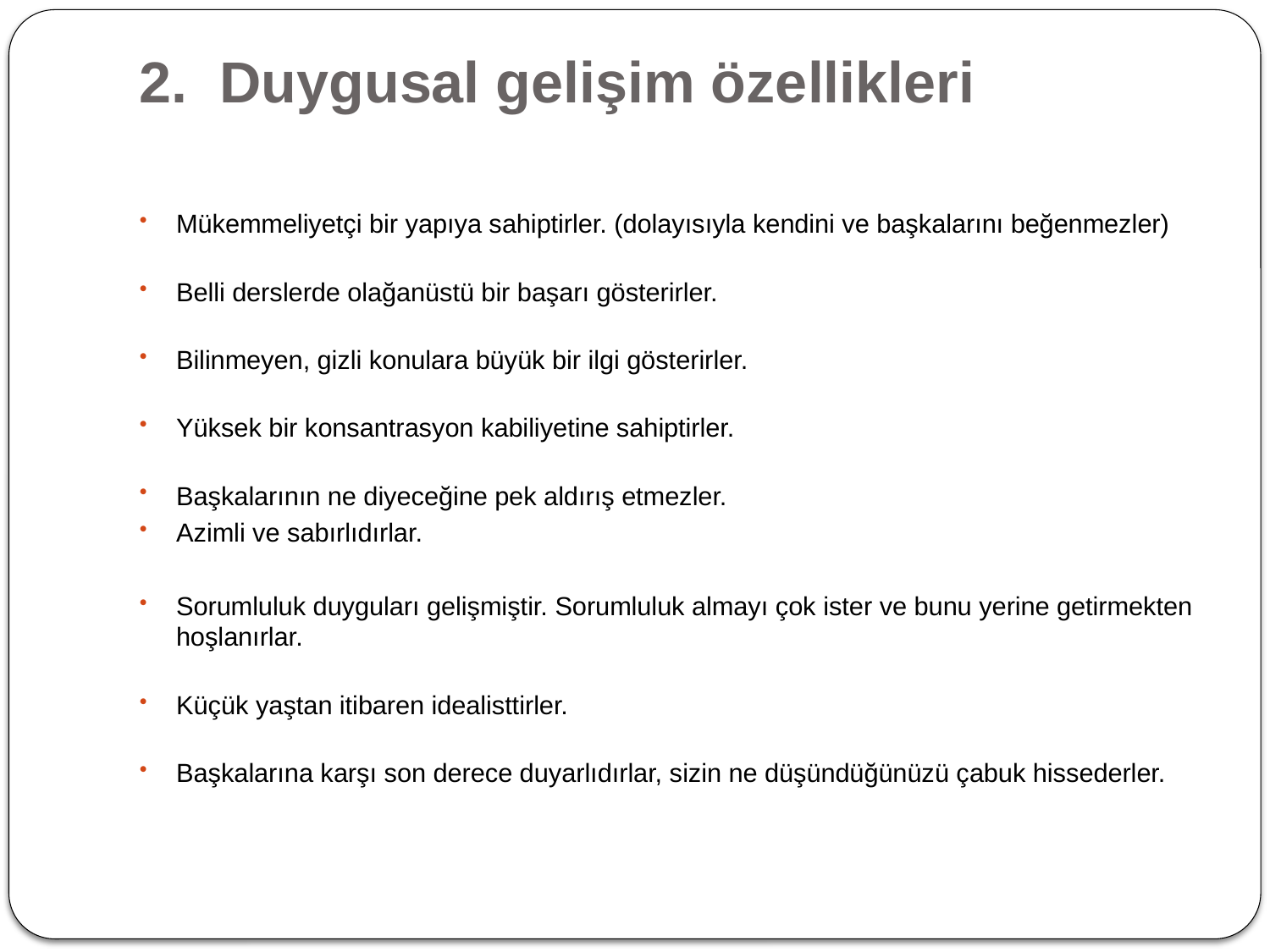

# 2.  Duygusal gelişim özellikleri
Mükemmeliyetçi bir yapıya sahiptirler. (dolayısıyla kendini ve başkalarını beğenmezler)
Belli derslerde olağanüstü bir başarı gösterirler.
Bilinmeyen, gizli konulara büyük bir ilgi gösterirler.
Yüksek bir konsantrasyon kabiliyetine sahiptirler.
Başkalarının ne diyeceğine pek aldırış etmezler.
Azimli ve sabırlıdırlar.

Sorumluluk duyguları gelişmiştir. Sorumluluk almayı çok ister ve bunu yerine getirmekten hoşlanırlar.
Küçük yaştan itibaren idealisttirler.
Başkalarına karşı son derece duyarlıdırlar, sizin ne düşündüğünüzü çabuk hissederler.